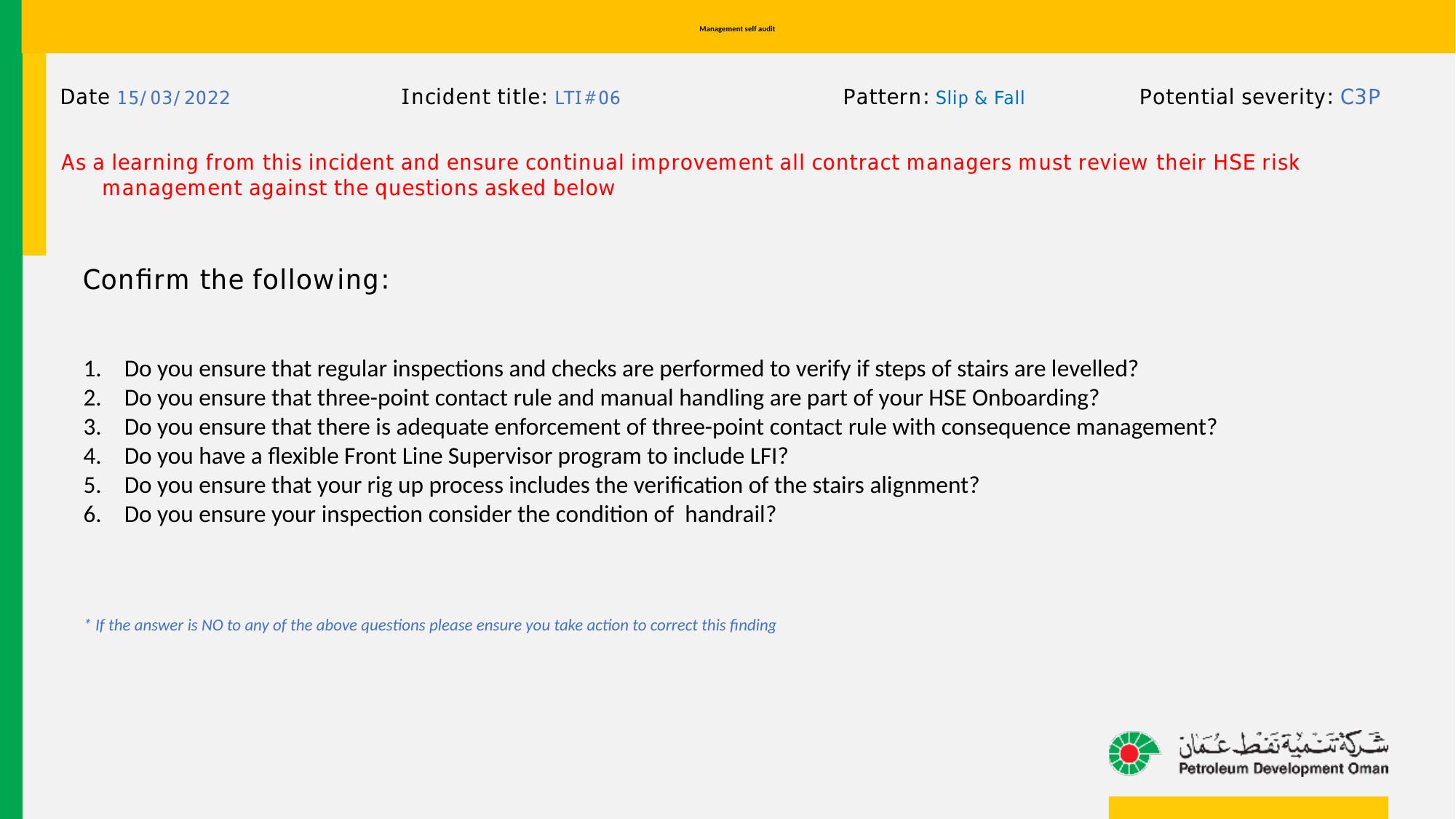

# Management self audit
Date 15/03/2022         		Incident title: LTI#06		 Pattern: Slip & Fall	            Potential severity: C3P
As a learning from this incident and ensure continual improvement all contract managers must review their HSE risk management against the questions asked below
Confirm the following:

Do you ensure that regular inspections and checks are performed to verify if steps of stairs are levelled?
Do you ensure that three-point contact rule and manual handling are part of your HSE Onboarding?
Do you ensure that there is adequate enforcement of three-point contact rule with consequence management?
Do you have a flexible Front Line Supervisor program to include LFI?
Do you ensure that your rig up process includes the verification of the stairs alignment?
Do you ensure your inspection consider the condition of  handrail?

* If the answer is NO to any of the above questions please ensure you take action to correct this finding